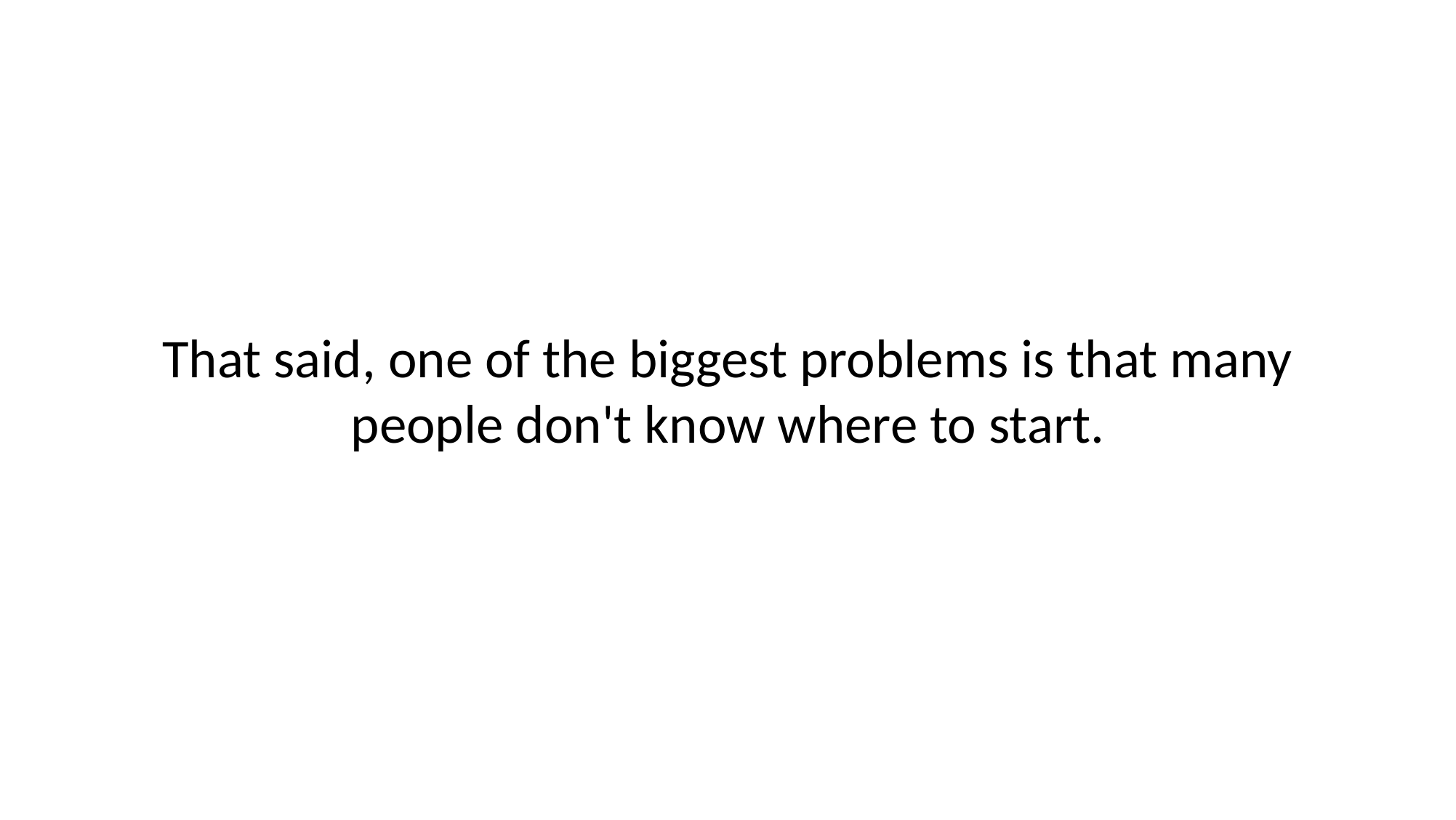

# That said, one of the biggest problems is that many people don't know where to start.